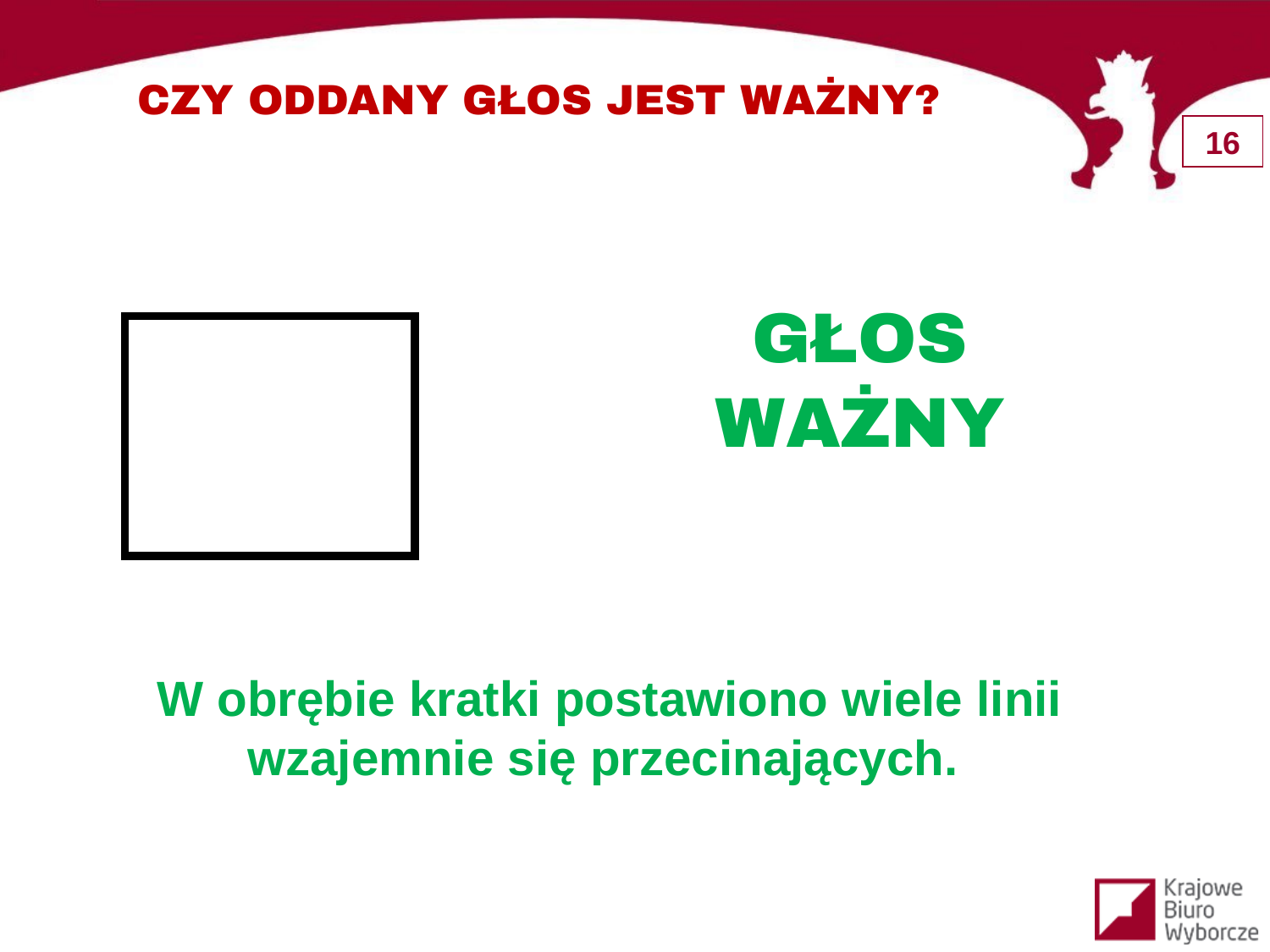

CZY ODDANY GŁOS JEST WAŻNY?
GŁOS WAŻNY

W obrębie kratki postawiono wiele linii wzajemnie się przecinających.